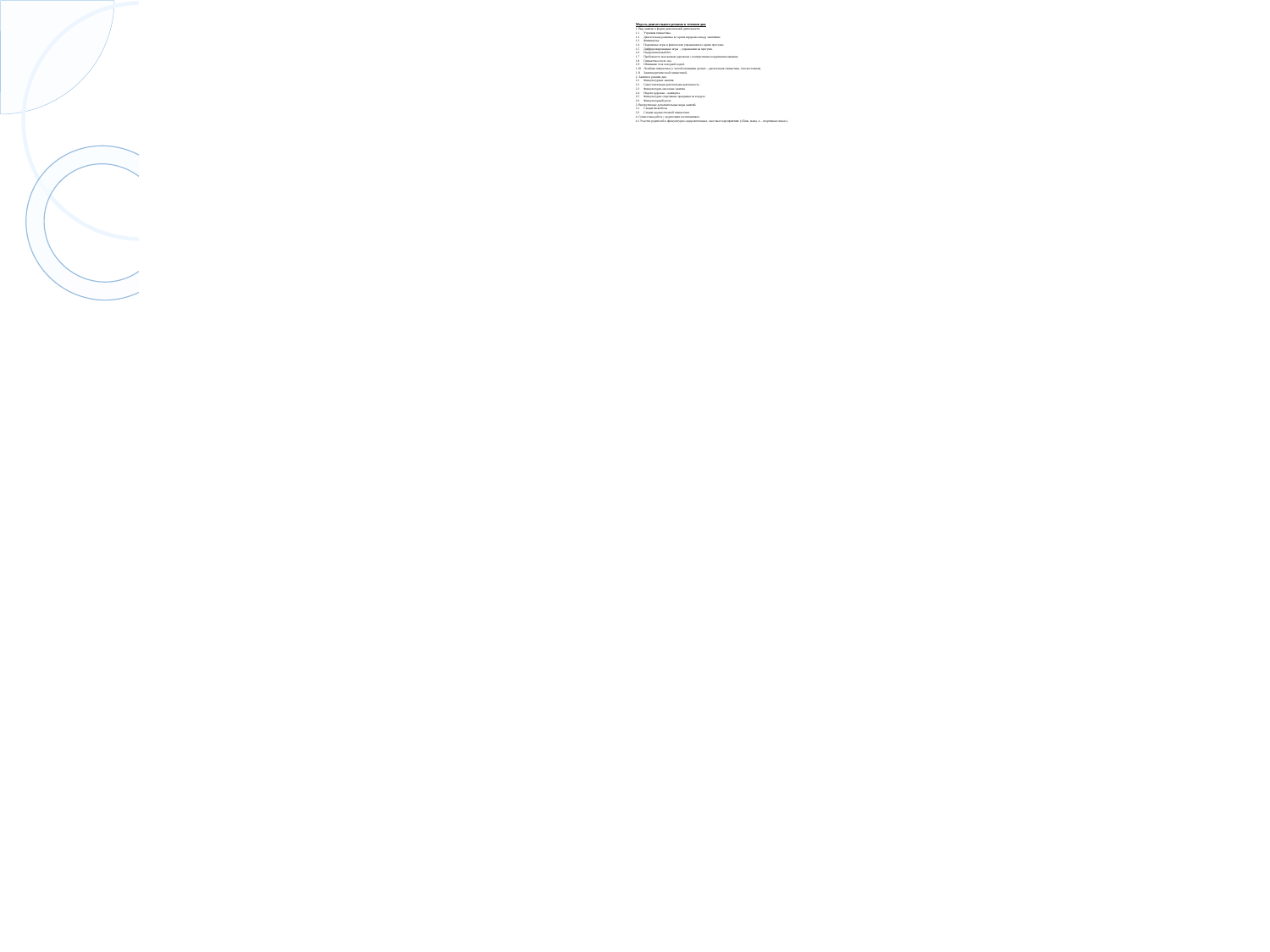

Модель двигательного режима в течении дня
1.	Вид занятие в форме двигательной деятельности.
1.1	Утренняя гимнастика.
1.2	Двигательная разминка во время перерыва между занятиями.
1.3	Физминутка.
1.4	Подвижные игры и физические упражнения во время прогулки.
1.5	Дифференцированные игры  - упражнения на прогулке.
1.6	Оздоровительный бег.
1.7	Пробежки по массажным дорожкам с контрастными воздушными ваннами.
1.8	Гимнастика после сна.
1.9	Обливание тела холодной водой.
1.10	Лечебная гимнастика (с частоболеющими детьми – дыхательная гимнастика, плоскостопием).
1.11	Занятия ритмической гимнастикой.
2.	Занятия в режиме дня.
2.1	Физкультурные занятия.
2.2	Самостоятельная двигательная деятельность.
2.3	Физкультурно-массовые занятия.
2.4	Неделя здоровья – каникулы.
2.5	Физкультурно-спортивные праздники на воздухе.
2.6	Физкультурный досуг.
3.	Внегрупповые дополнительные виды занятий.
3.1	Секция баскетбола
3.2	Секция художественной гимнастики.
4.	Совместная работа с родителями воспитанников.
4.1 Участие родителей в физкультурно-оздоровительных, массовых мероприятиях («Папа, мама, я – спортивная семья»).